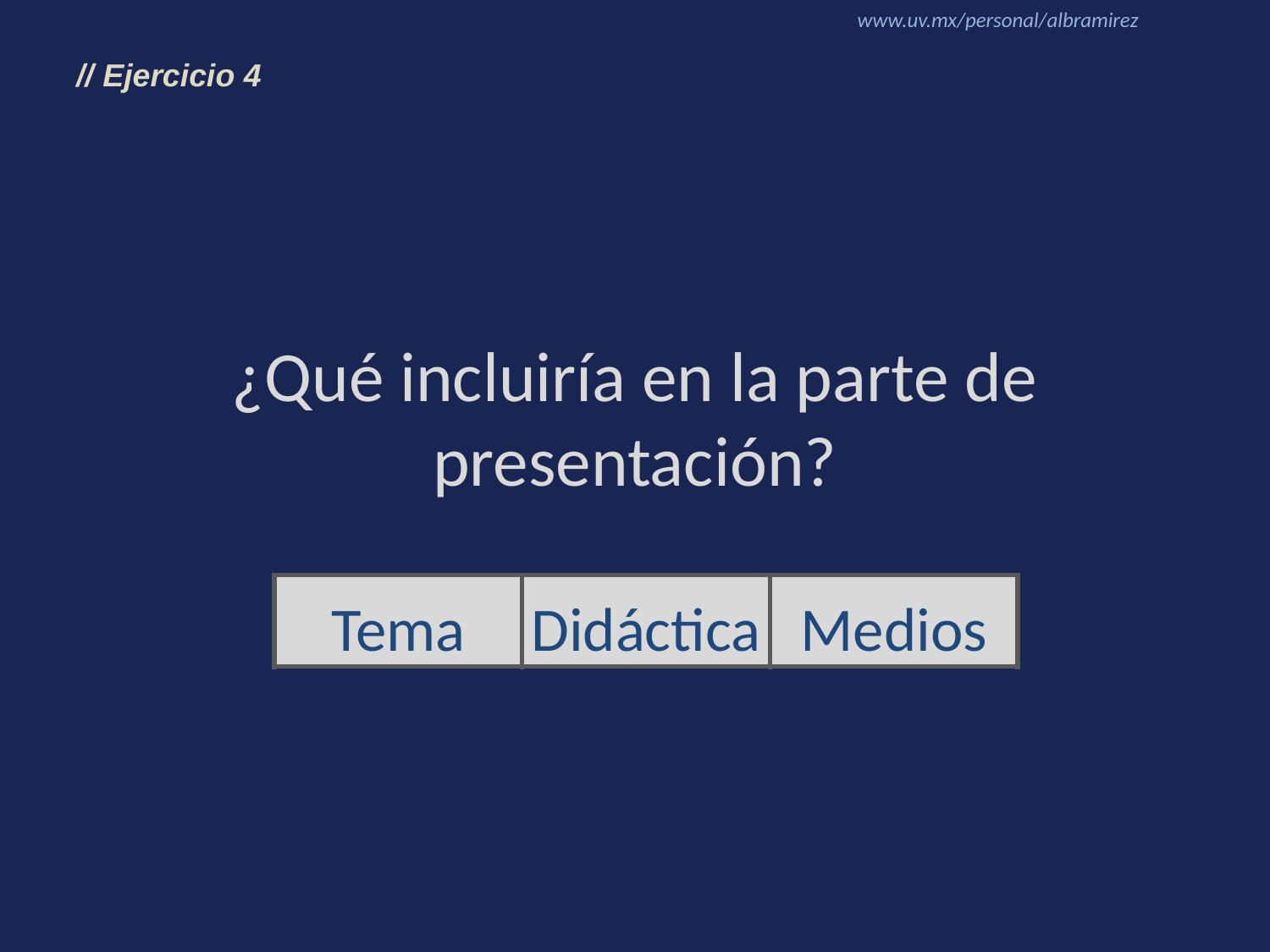

# // Ejercicio 4

¿Qué incluiría en la parte de presentación?
| Tema | Didáctica | Medios |
| --- | --- | --- |